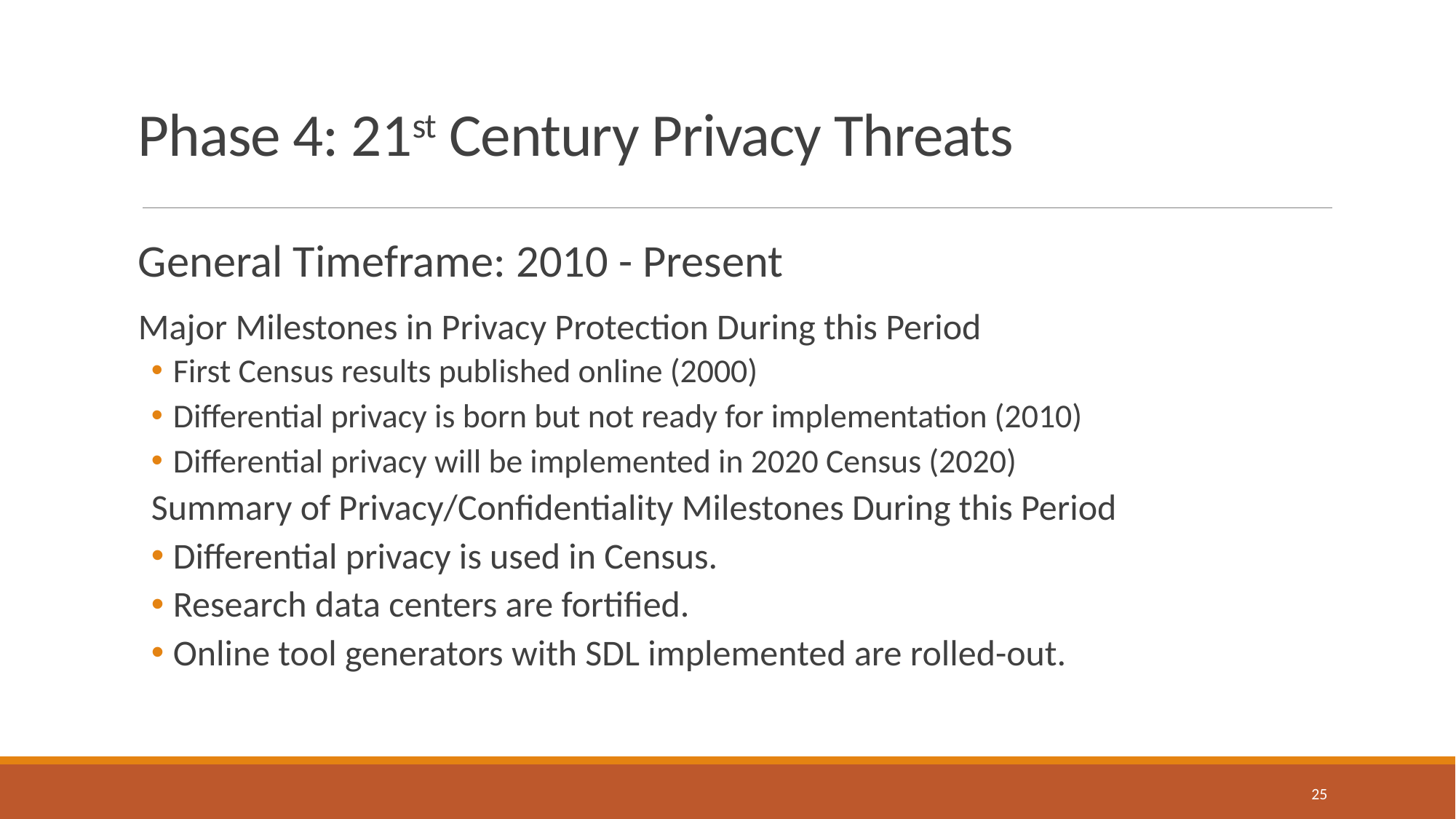

# Phase 4: 21st Century Privacy Threats
General Timeframe: 2010 - Present
Major Milestones in Privacy Protection During this Period
First Census results published online (2000)
Differential privacy is born but not ready for implementation (2010)
Differential privacy will be implemented in 2020 Census (2020)
Summary of Privacy/Confidentiality Milestones During this Period
Differential privacy is used in Census.
Research data centers are fortified.
Online tool generators with SDL implemented are rolled-out.

25